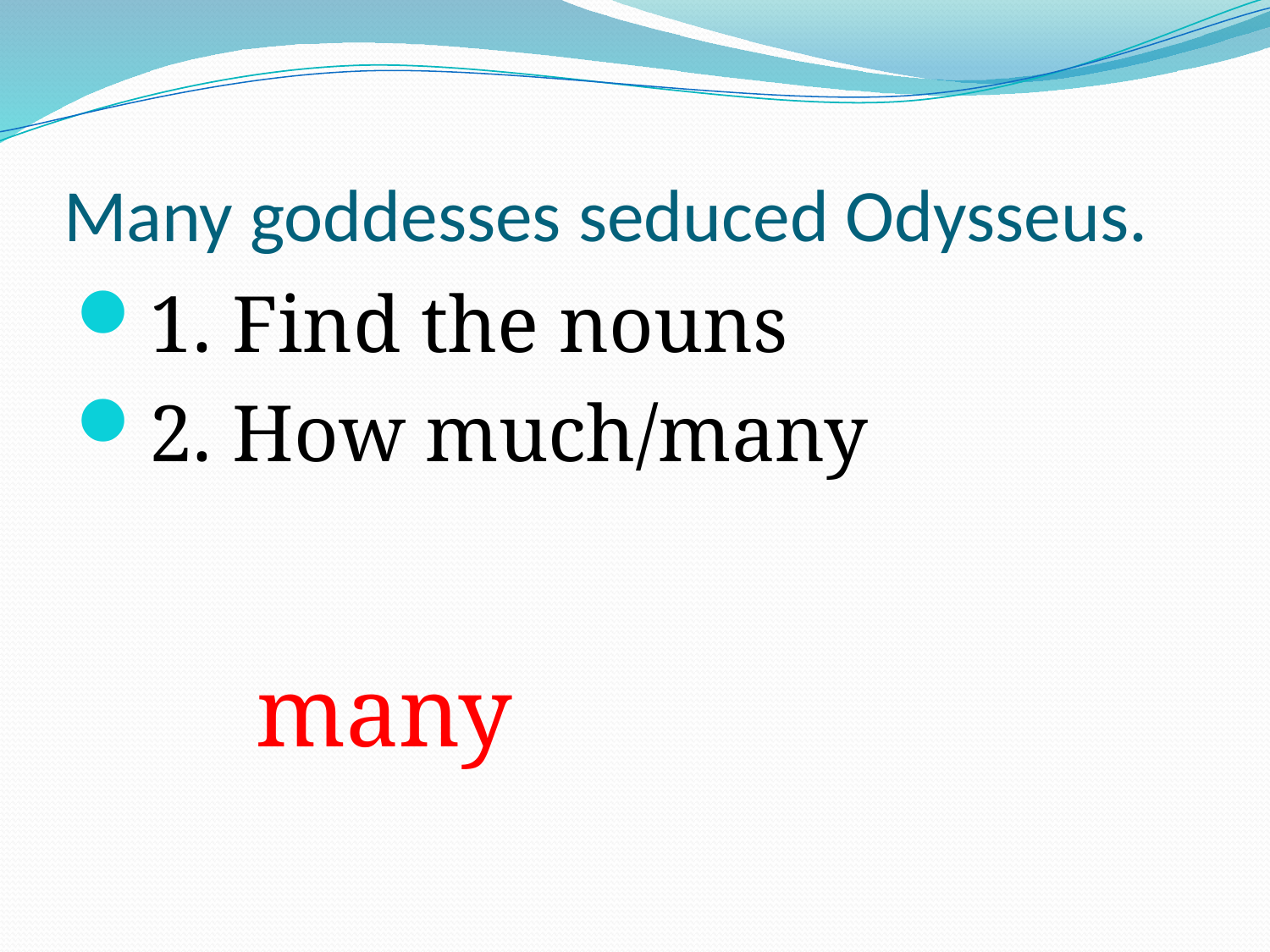

# Many goddesses seduced Odysseus.
1. Find the nouns
2. How much/many
many